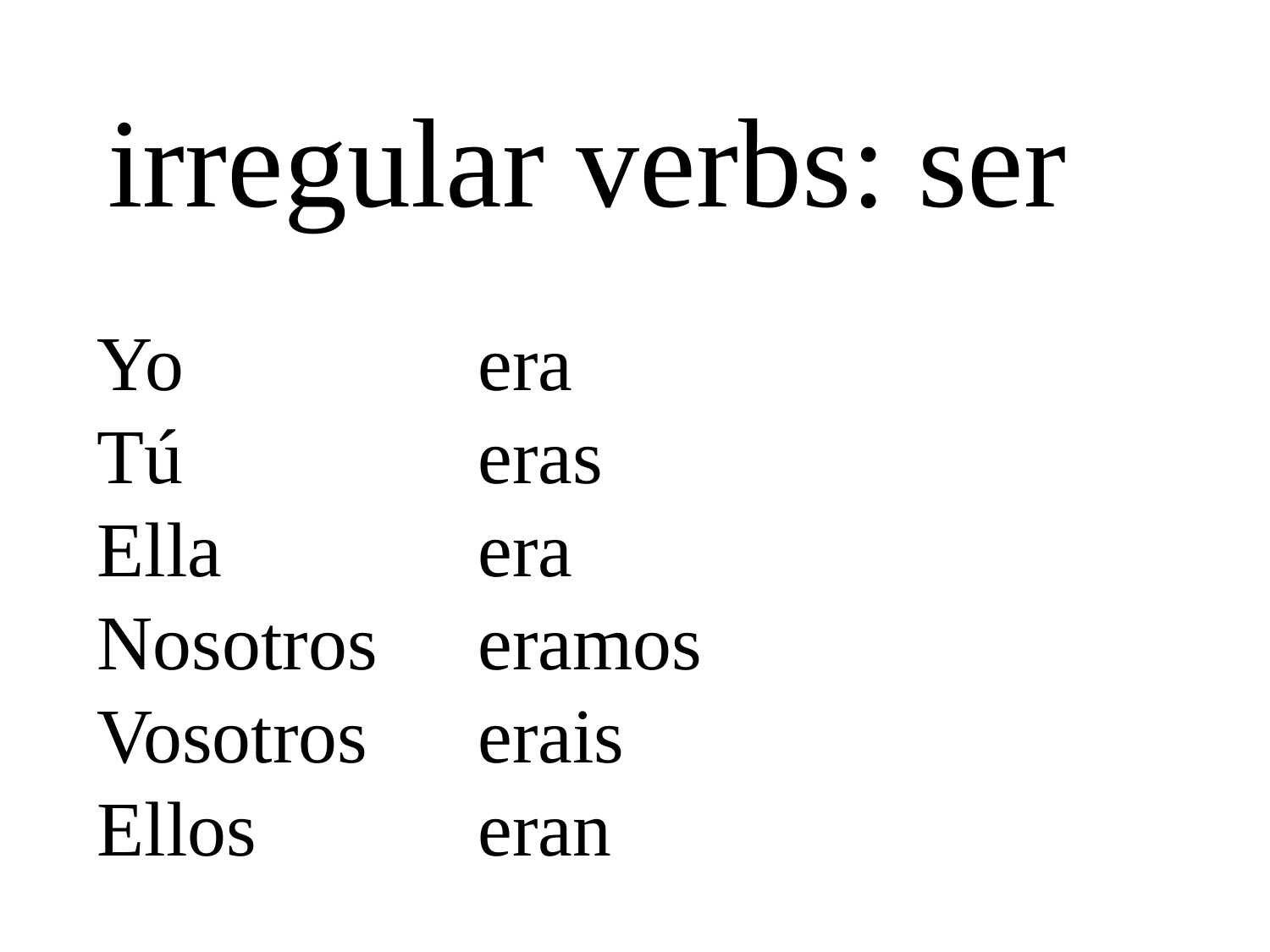

irregular verbs: ser
Yo			era
Tú			eras
Ella			era
Nosotros	eramos
Vosotros	erais
Ellos		eran